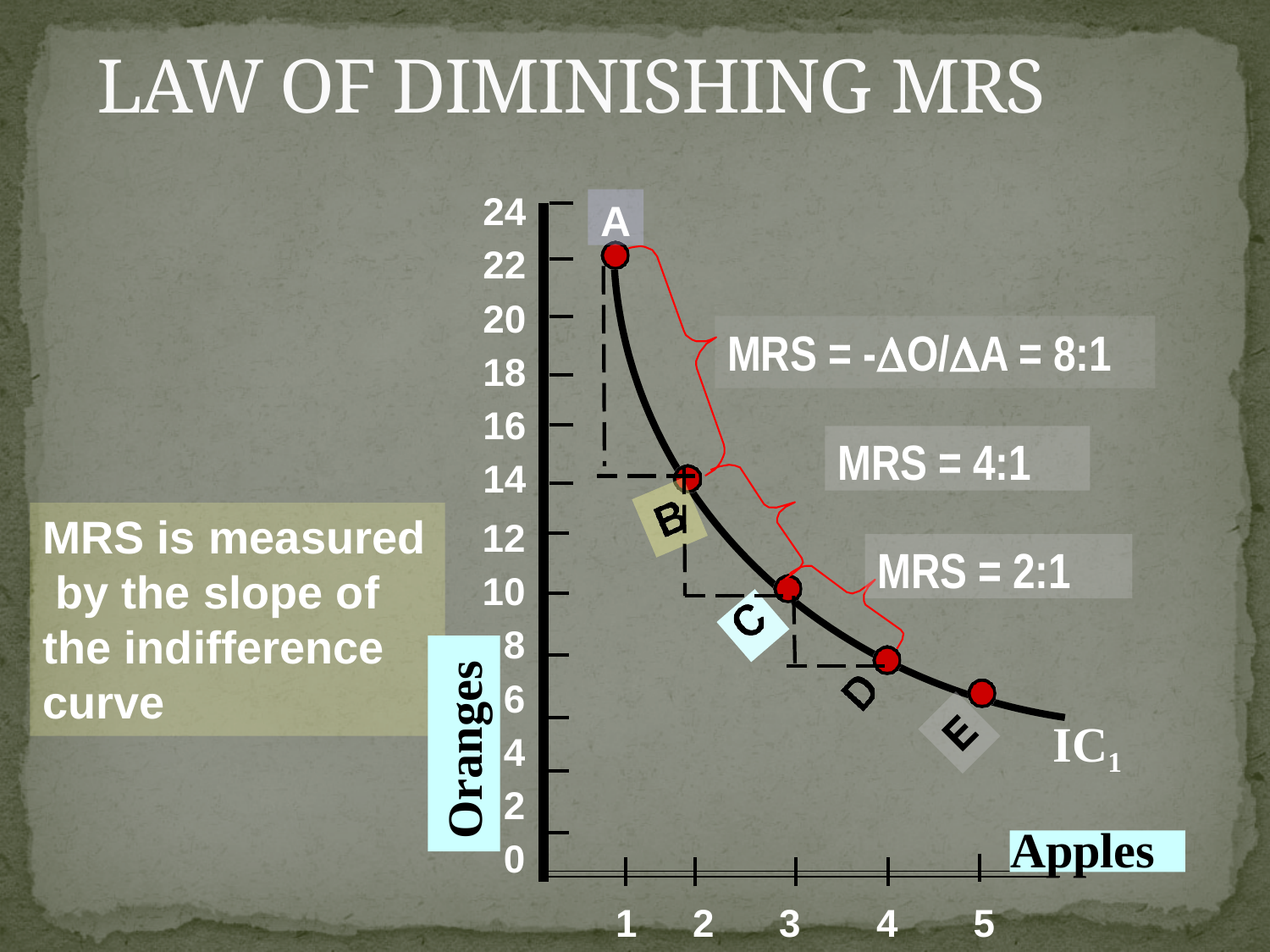

# LAW OF DIMINISHING MRS
24
22
20
18
16
14
12
10
A

MRS = -ΔO/ΔA = 8:1
MRS = 4:1

MRS is measured  by the slope of  the indifference  curve
MRS = 2:1
8
6
4
2
0

Oranges
IC1
Apples
1	2	3	4	5